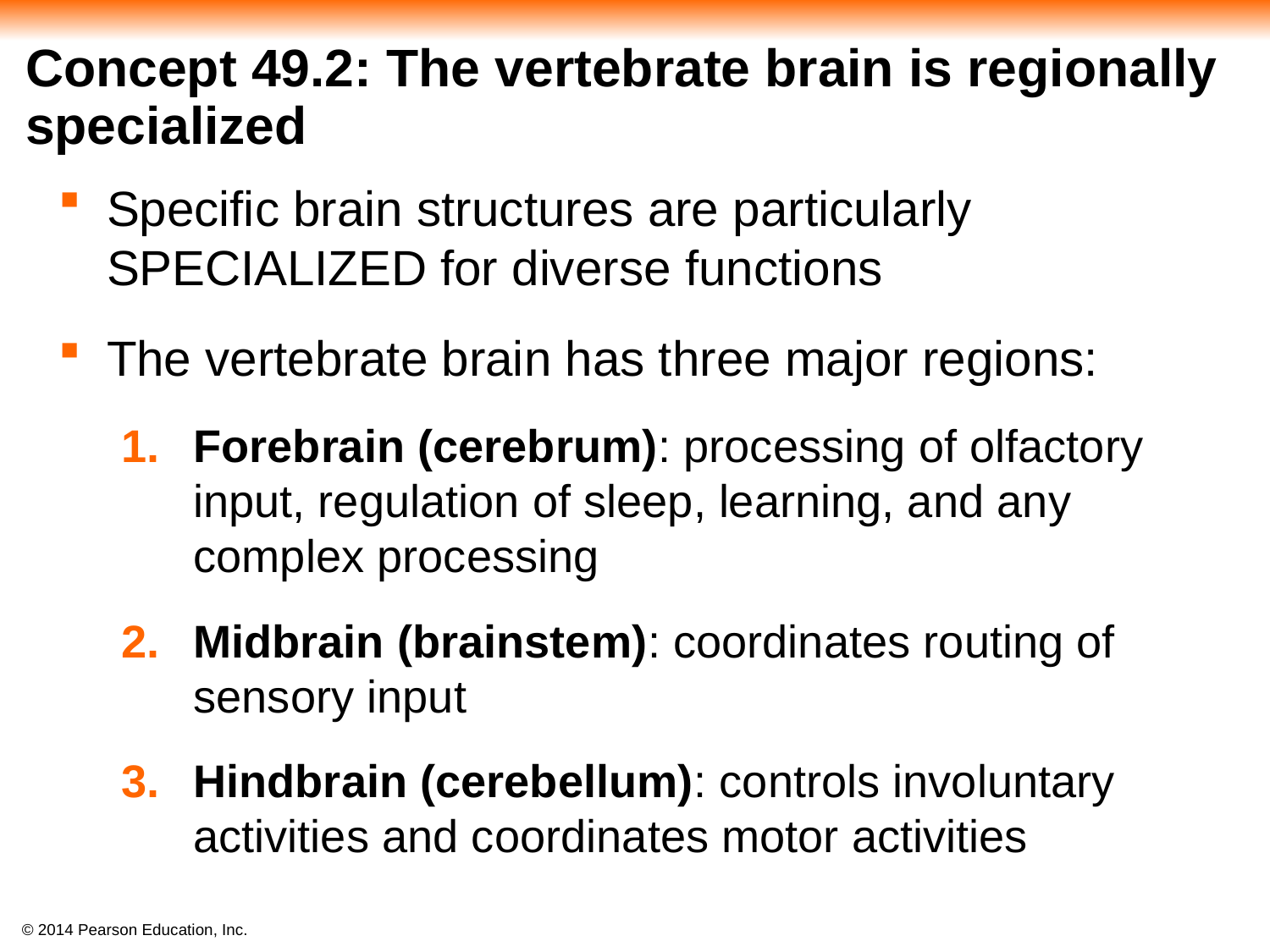

# Concept 49.2: The vertebrate brain is regionally specialized
Specific brain structures are particularly SPECIALIZED for diverse functions
The vertebrate brain has three major regions:
Forebrain (cerebrum): processing of olfactory input, regulation of sleep, learning, and any complex processing
Midbrain (brainstem): coordinates routing of sensory input
Hindbrain (cerebellum): controls involuntary activities and coordinates motor activities